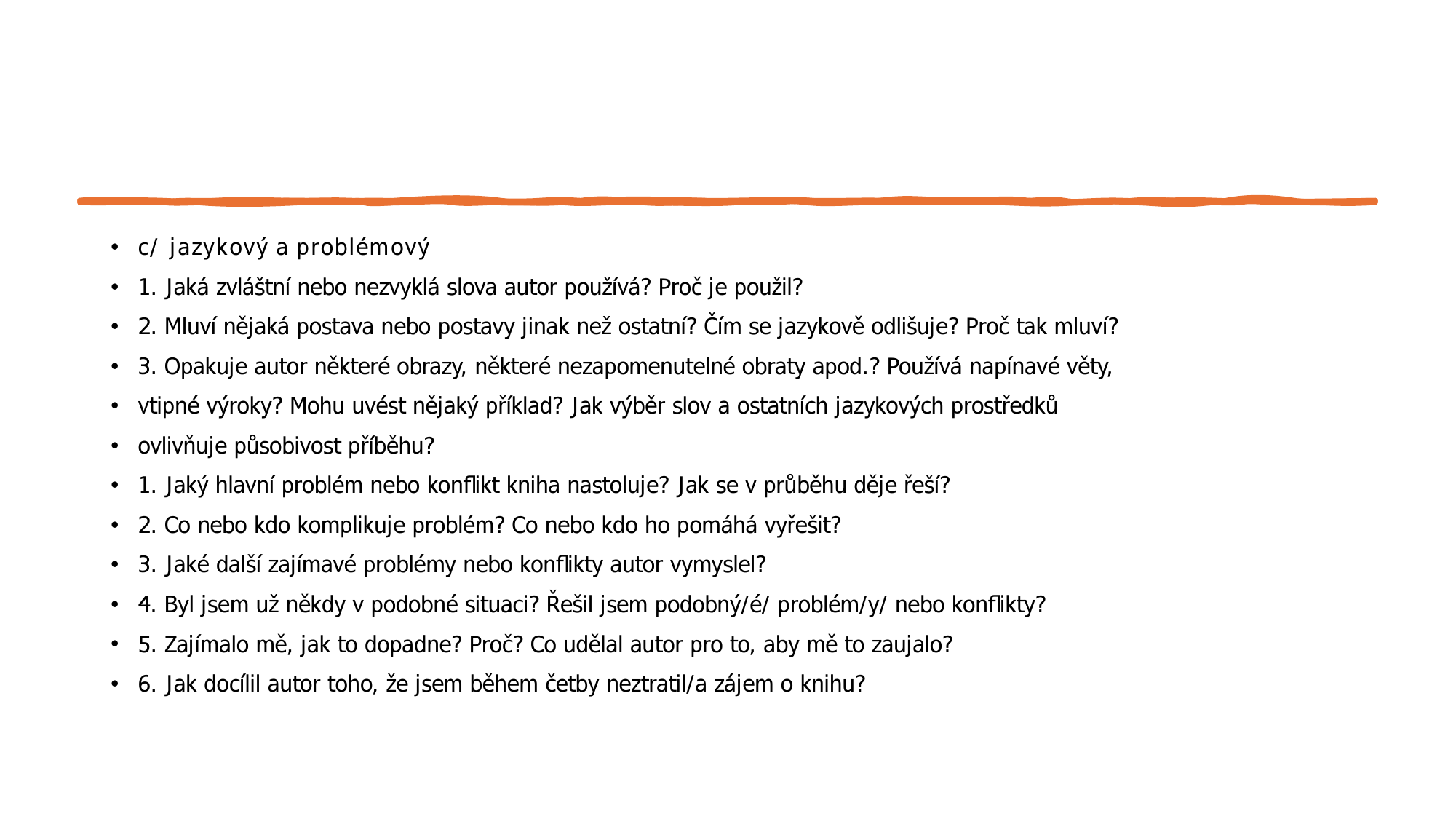

#

c/ jazykový a problémový
1. Jaká zvláštní nebo nezvyklá slova autor používá? Proč je použil?
2. Mluví nějaká postava nebo postavy jinak než ostatní? Čím se jazykově odlišuje? Proč tak mluví?
3. Opakuje autor některé obrazy, některé nezapomenutelné obraty apod.? Používá napínavé věty,
vtipné výroky? Mohu uvést nějaký příklad? Jak výběr slov a ostatních jazykových prostředků
ovlivňuje působivost příběhu?
1. Jaký hlavní problém nebo konflikt kniha nastoluje? Jak se v průběhu děje řeší?
2. Co nebo kdo komplikuje problém? Co nebo kdo ho pomáhá vyřešit?
3. Jaké další zajímavé problémy nebo konflikty autor vymyslel?
4. Byl jsem už někdy v podobné situaci? Řešil jsem podobný/é/ problém/y/ nebo konflikty?
5. Zajímalo mě, jak to dopadne? Proč? Co udělal autor pro to, aby mě to zaujalo?
6. Jak docílil autor toho, že jsem během četby neztratil/a zájem o knihu?